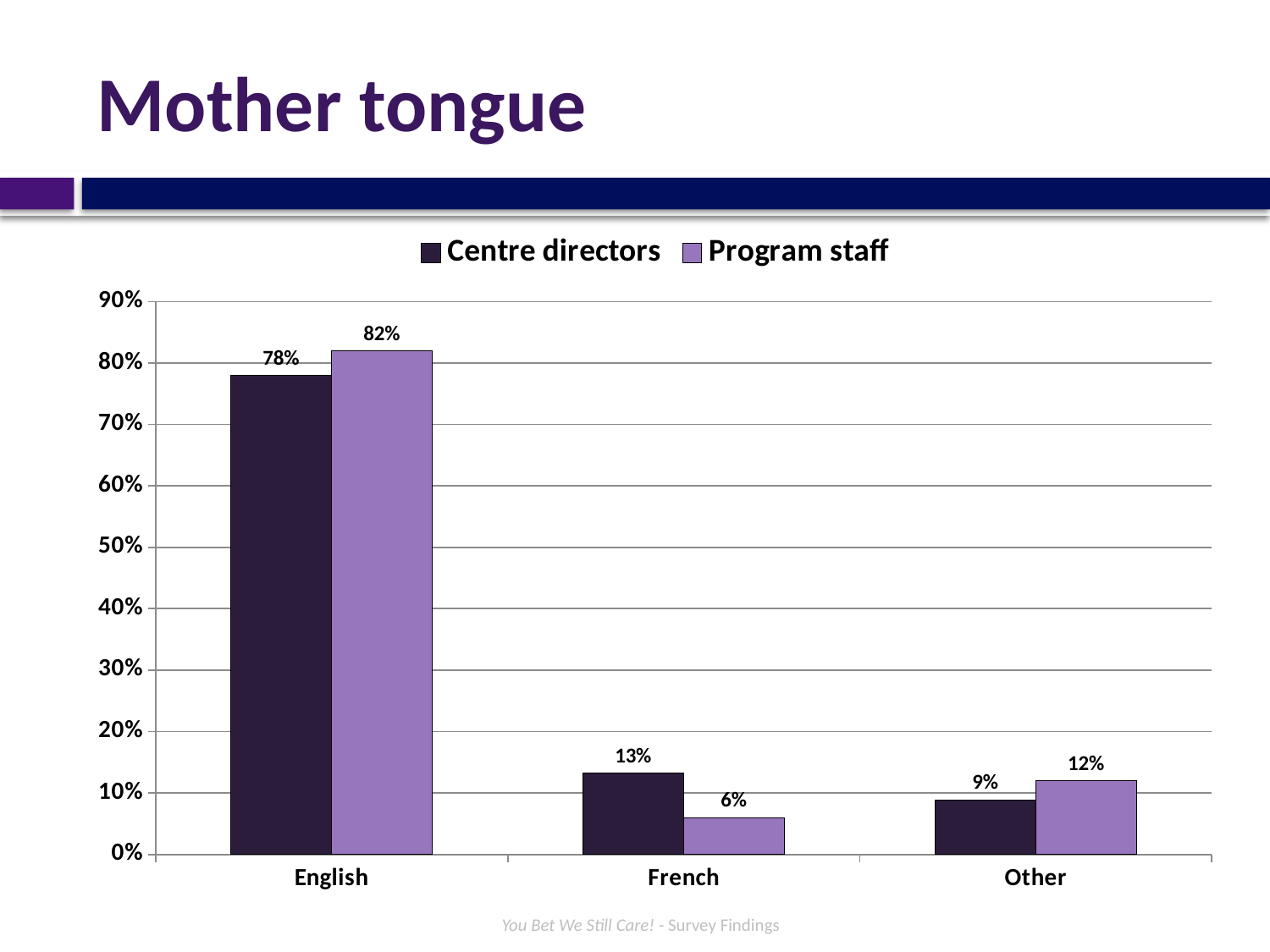

# Mother tongue

### Chart

| Category | Centre directors | Program staff |
|---|---|---|
| English | 0.78 | 0.82 |
| French | 0.132 | 0.06 |
| Other | 0.089 | 0.12 |
You Bet We Still Care! - Survey Findings